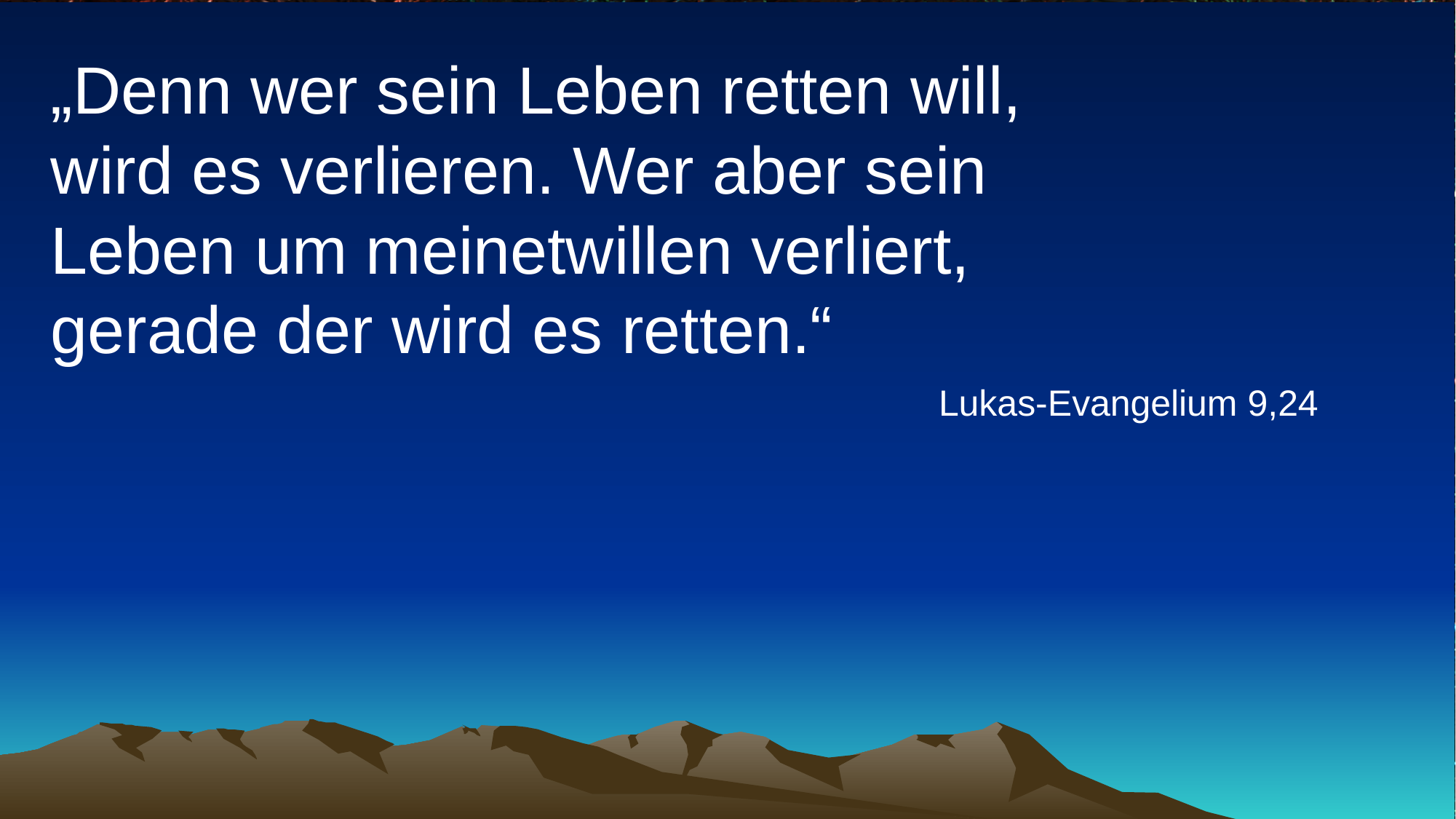

# „Denn wer sein Leben retten will, wird es verlieren. Wer aber sein Leben um meinetwillen verliert, gerade der wird es retten.“
Lukas-Evangelium 9,24